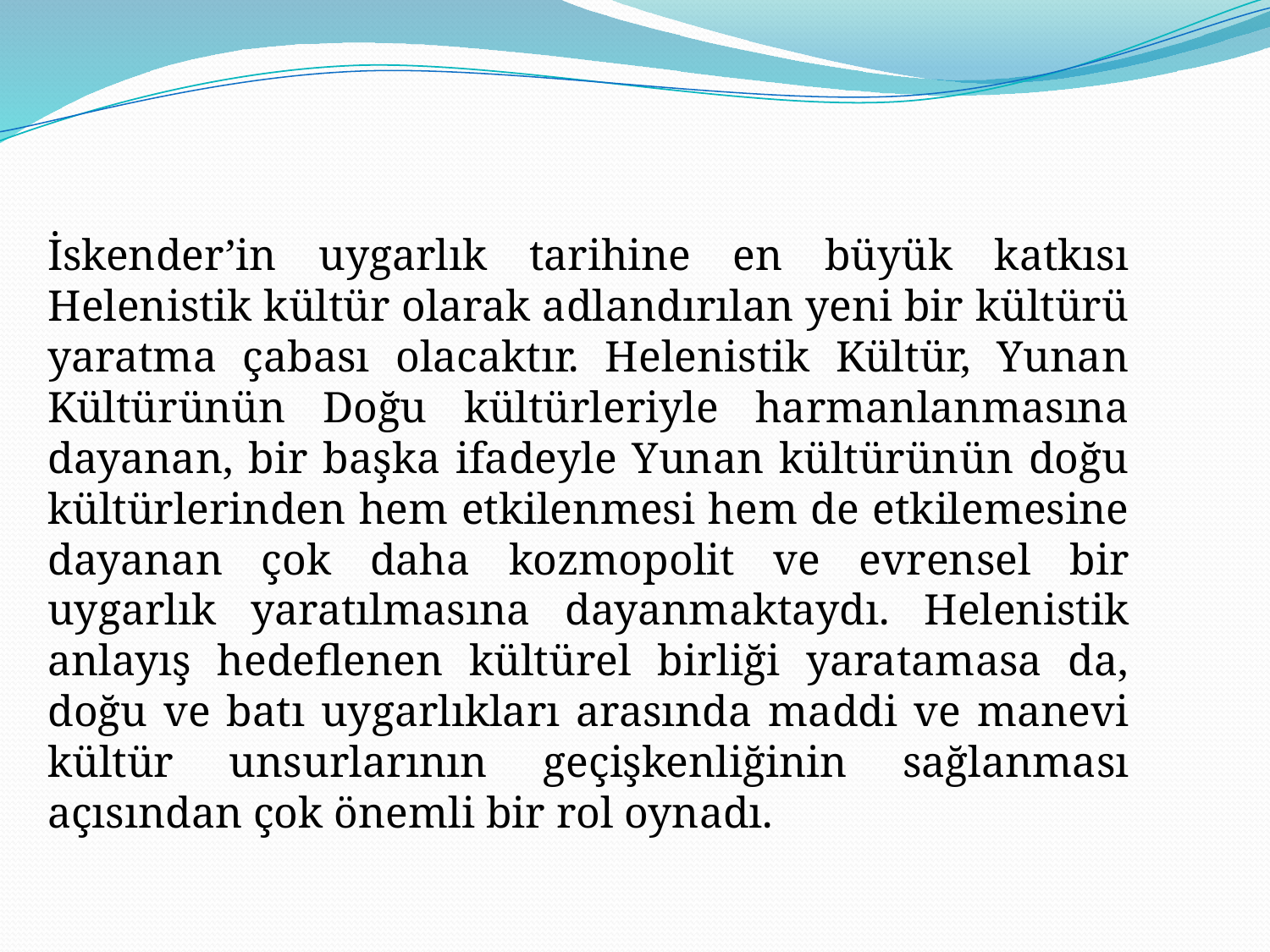

İskender’in uygarlık tarihine en büyük katkısı Helenistik kültür olarak adlandırılan yeni bir kültürü yaratma çabası olacaktır. Helenistik Kültür, Yunan Kültürünün Doğu kültürleriyle harmanlanmasına dayanan, bir başka ifadeyle Yunan kültürünün doğu kültürlerinden hem etkilenmesi hem de etkilemesine dayanan çok daha kozmopolit ve evrensel bir uygarlık yaratılmasına dayanmaktaydı. Helenistik anlayış hedeflenen kültürel birliği yaratamasa da, doğu ve batı uygarlıkları arasında maddi ve manevi kültür unsurlarının geçişkenliğinin sağlanması açısından çok önemli bir rol oynadı.